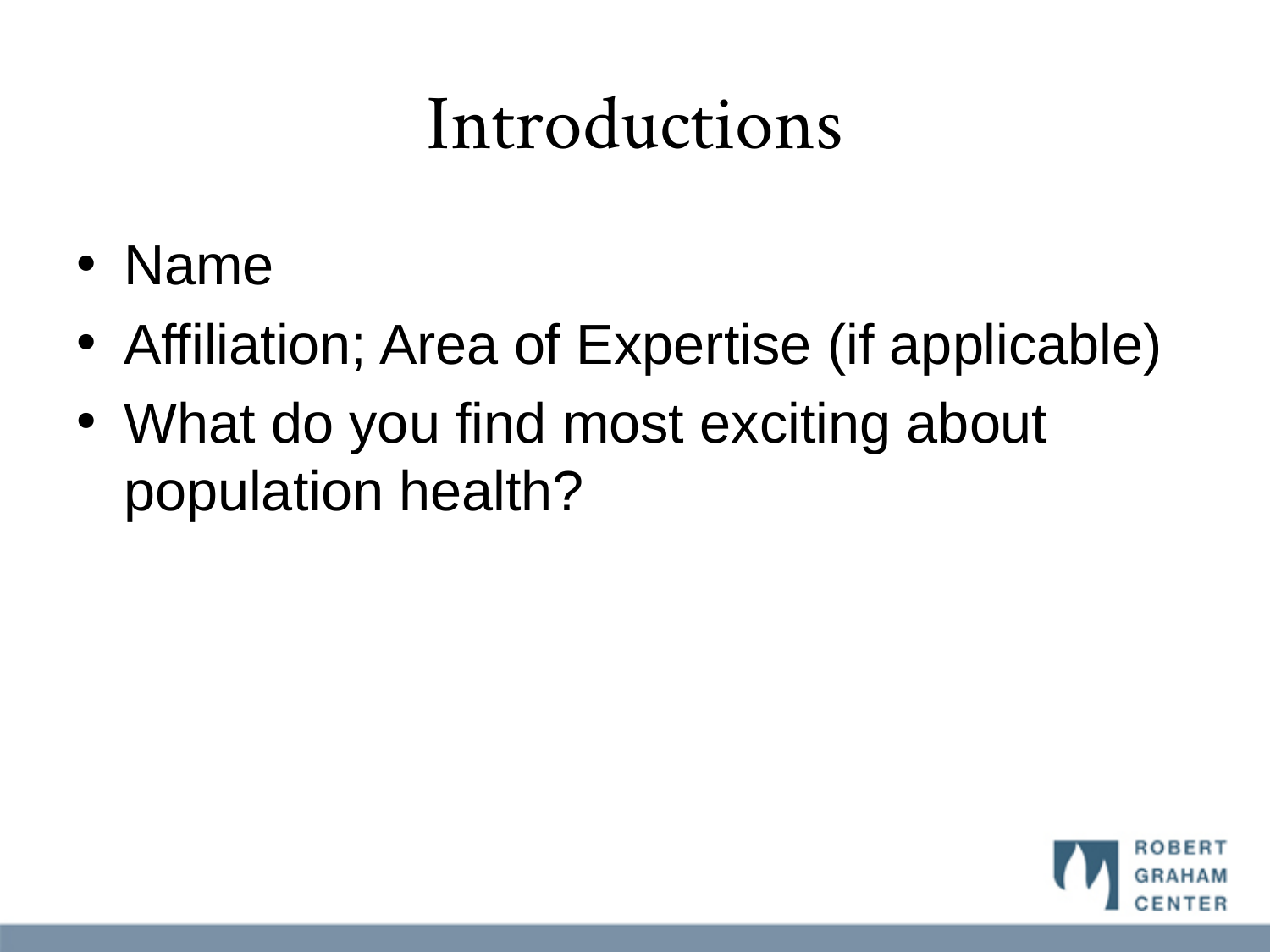

# Introductions
Name
Affiliation; Area of Expertise (if applicable)
What do you find most exciting about population health?